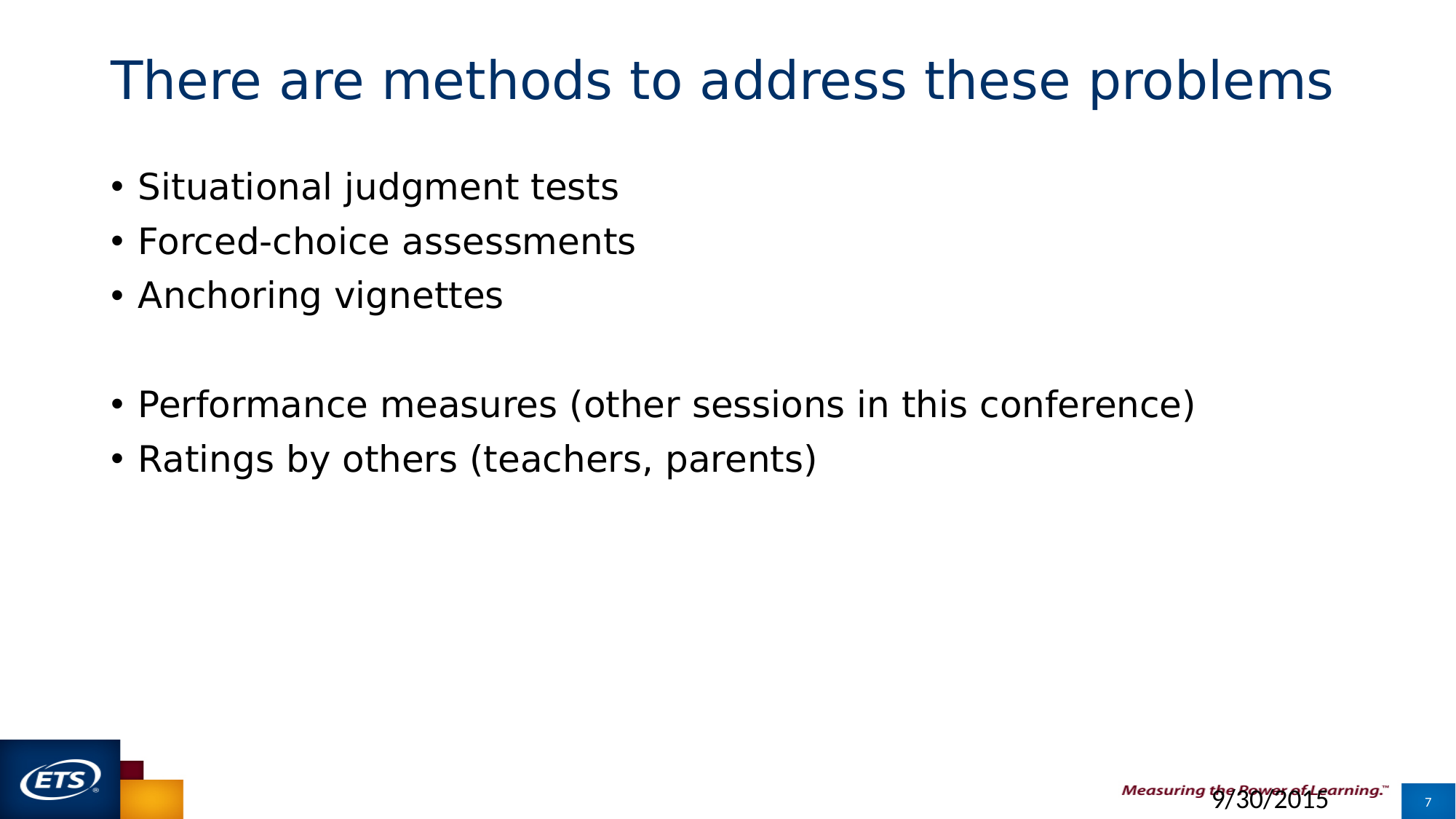

# There are methods to address these problems
Situational judgment tests
Forced-choice assessments
Anchoring vignettes

Performance measures (other sessions in this conference)
Ratings by others (teachers, parents)

9/30/2015
7